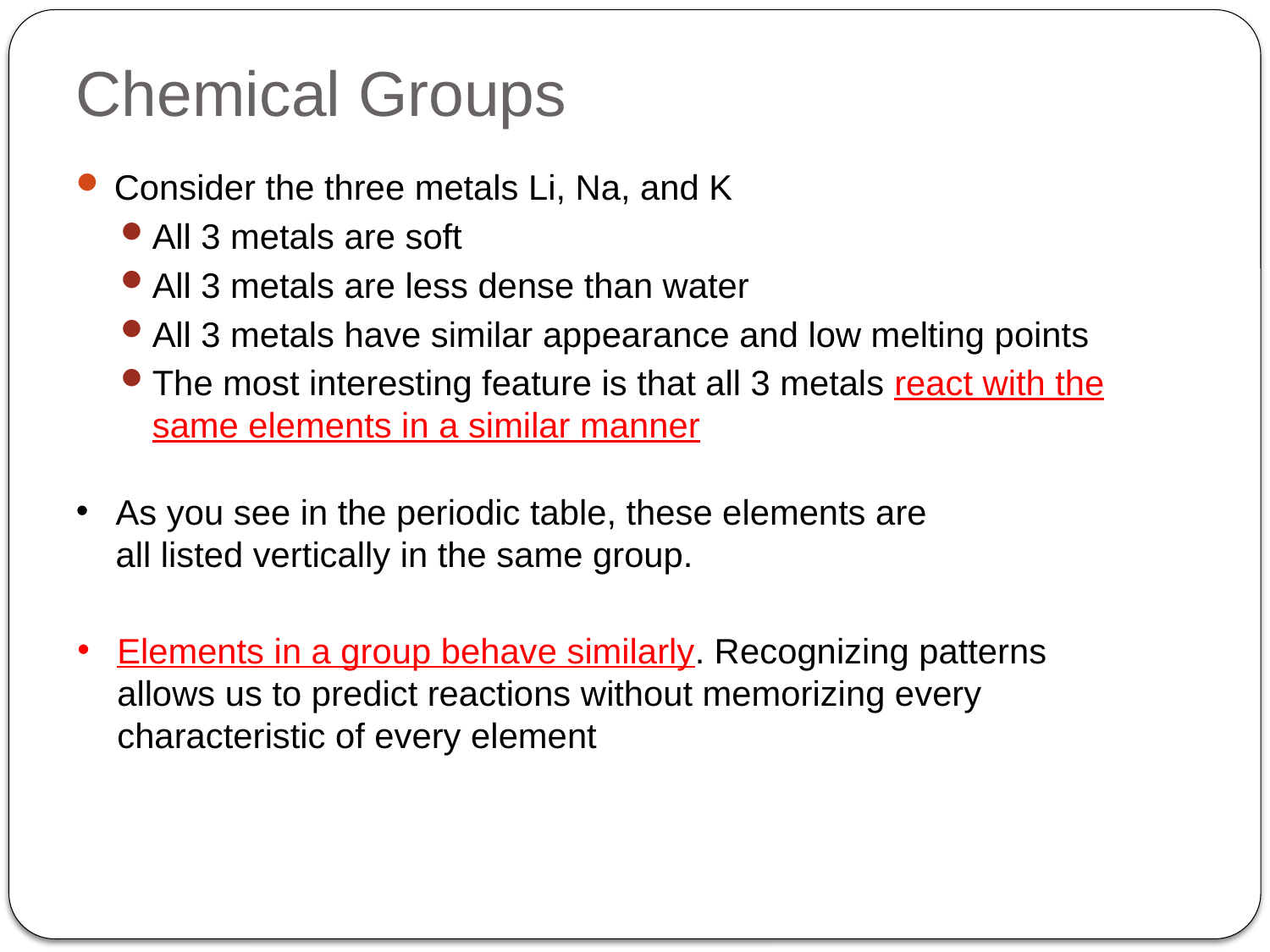

# Chemical Groups
Consider the three metals Li, Na, and K
All 3 metals are soft
All 3 metals are less dense than water
All 3 metals have similar appearance and low melting points
The most interesting feature is that all 3 metals react with the same elements in a similar manner

As you see in the periodic table, these elements are all listed vertically in the same group.
Elements in a group behave similarly. Recognizing patterns allows us to predict reactions without memorizing every characteristic of every element